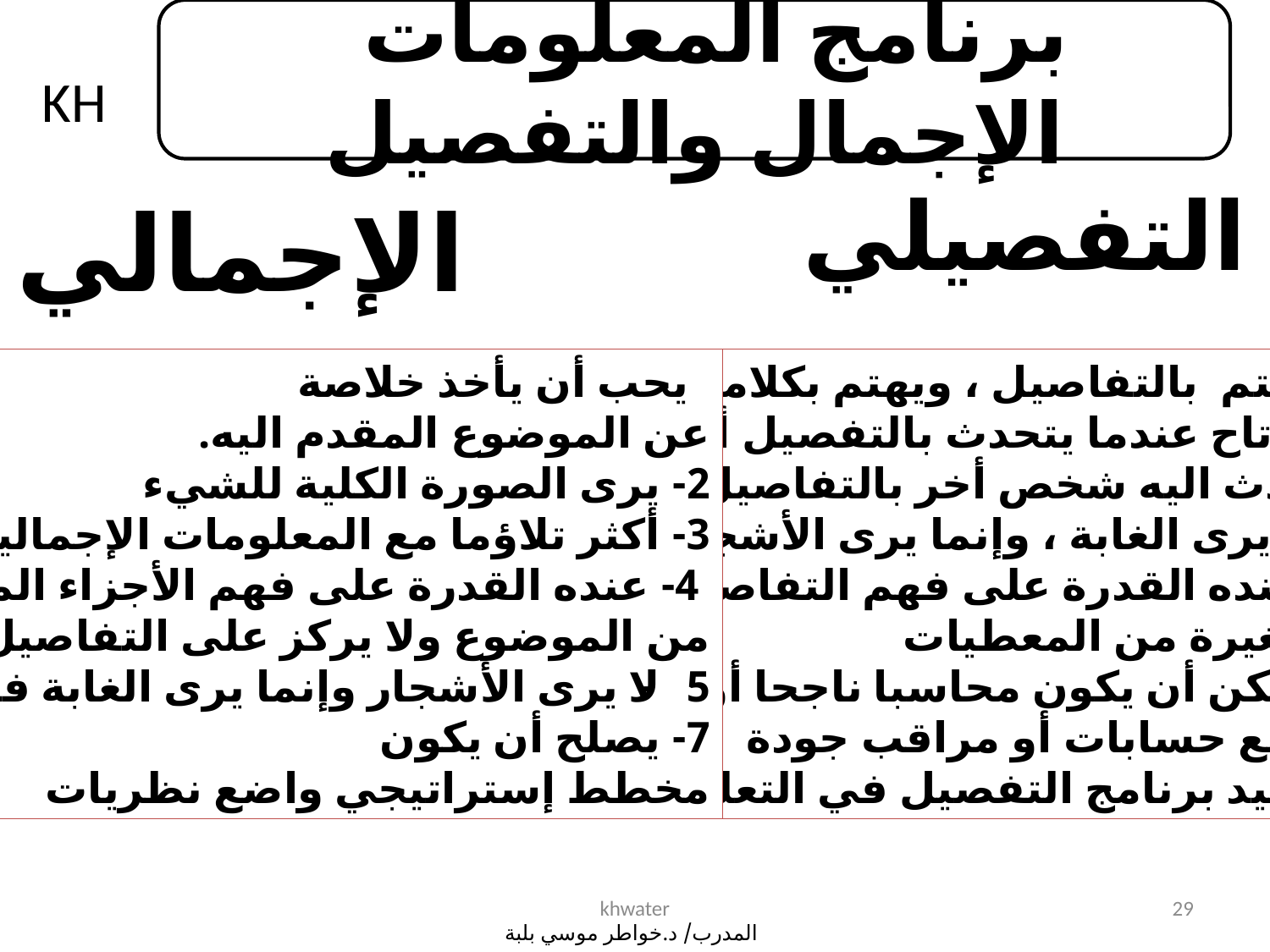

برنامج المعلومات   الإجمال والتفصيل
KH
التفصيلي
الإجمالي
  يحب أن يأخذ خلاصة
عن الموضوع المقدم اليه.
2- يرى الصورة الكلية للشيء
3- أكثر تلاؤما مع المعلومات الإجمالية .
 4- عنده القدرة على فهم الأجزاء المهمة
من الموضوع ولا يركز على التفاصيل
5- لا يرى الأشجار وإنما يرى الغابة فقط
7- يصلح أن يكون
مخطط إستراتيجي واضع نظريات
1- يهتم  بالتفاصيل ، ويهتم بكلامه بالتفصيل.
2- يرتاح عندما يتحدث بالتفصيل أو
 يتحدث اليه شخص أخر بالتفاصيل
3- لا يرى الغابة ، وإنما يرى الأشجار شجرة
 4- عنده القدرة على فهم التفاصيل
 الصغيرة من المعطيات
5- يمكن أن يكون محاسبا ناجحا أو
مراجع حسابات أو مراقب جودة
6- يفيد برنامج التفصيل في التعلم السريع
khwater
29
المدرب/ د.خواطر موسي بلبة